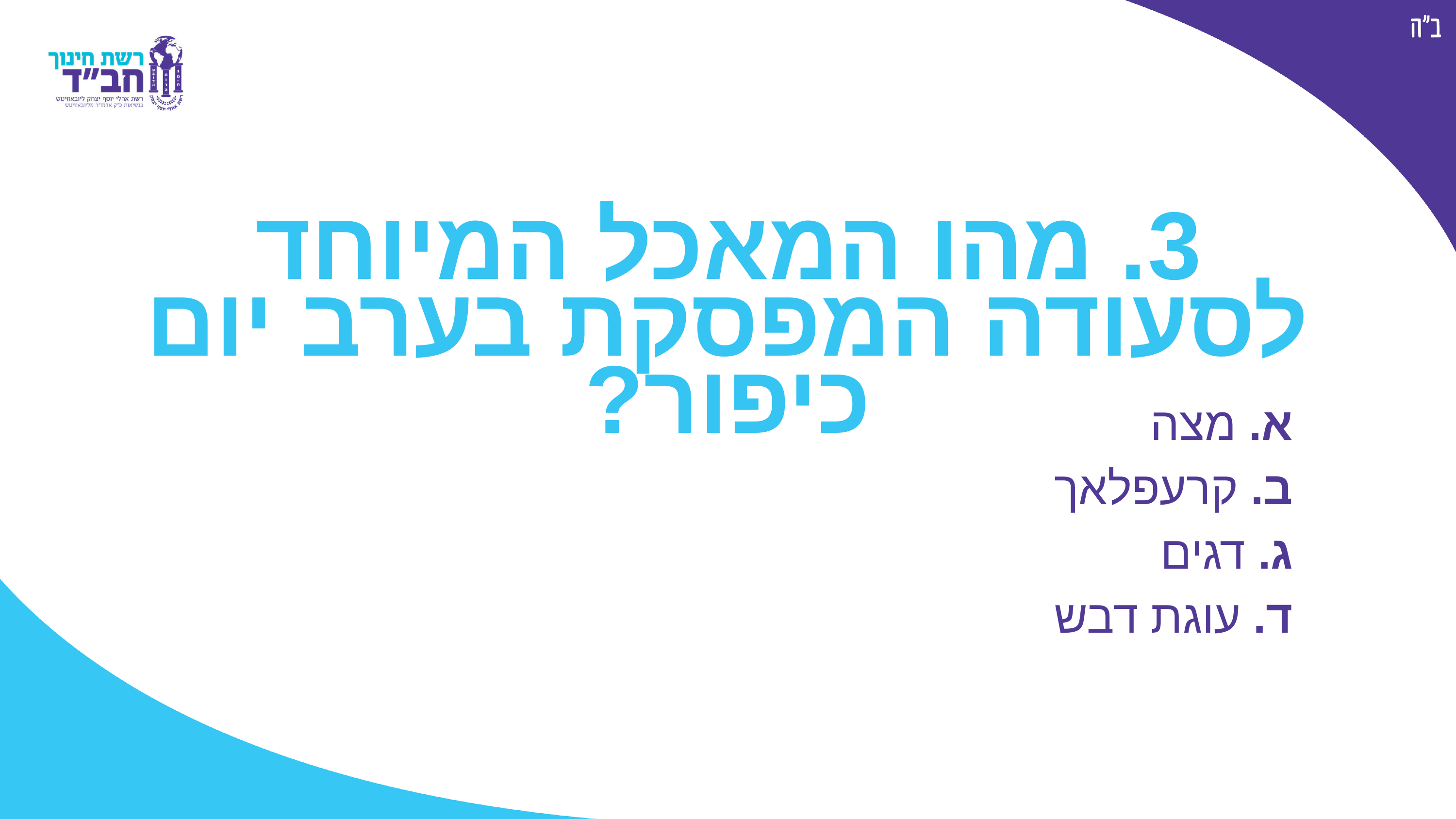

3. מהו המאכל המיוחד לסעודה המפסקת בערב יום כיפור?
 א. מצה
 ב. קרעפלאך
 ג. דגים
 ד. עוגת דבש